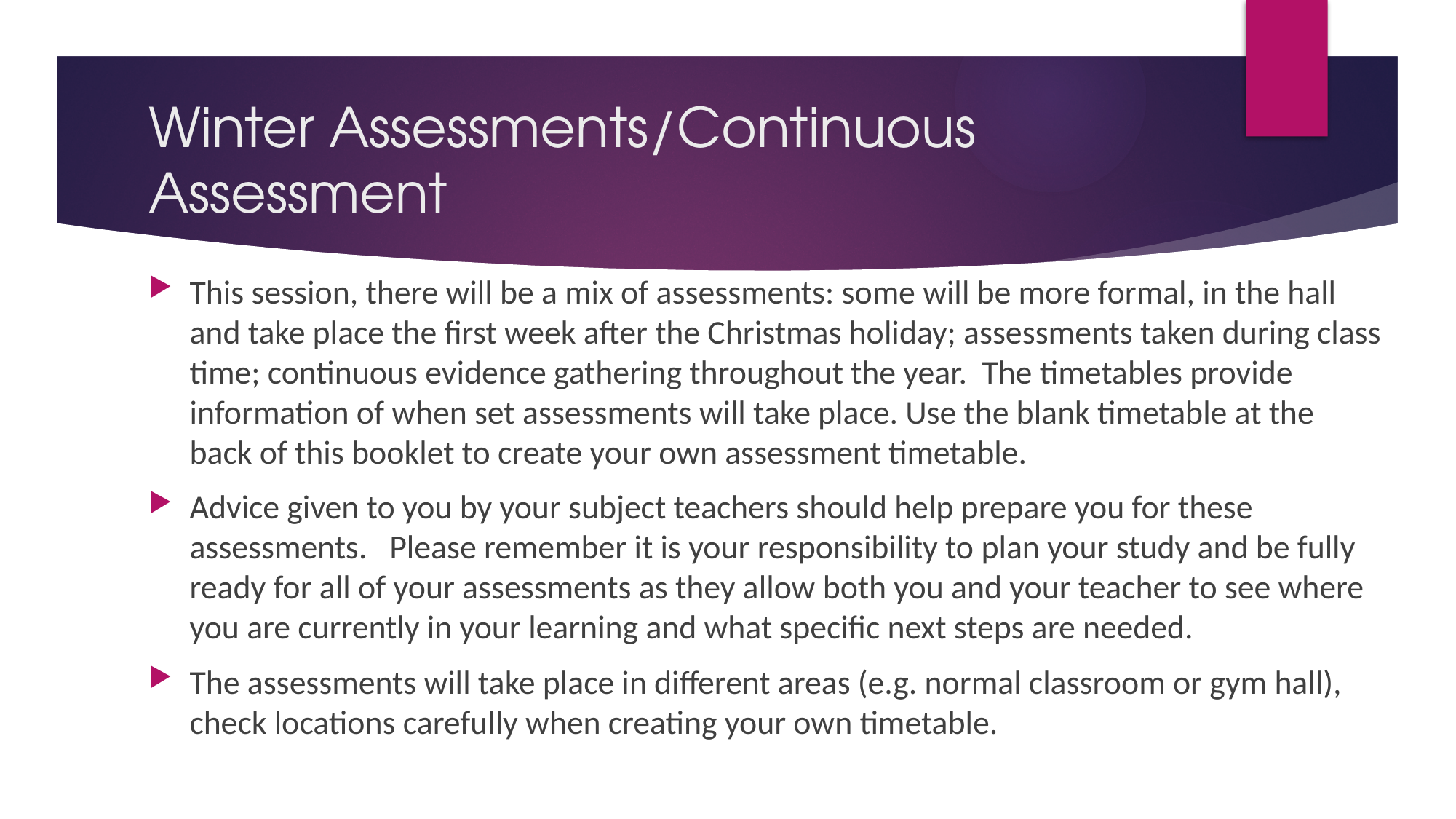

# Winter Assessments/Continuous Assessment
This session, there will be a mix of assessments: some will be more formal, in the hall and take place the first week after the Christmas holiday; assessments taken during class time; continuous evidence gathering throughout the year.  The timetables provide information of when set assessments will take place. Use the blank timetable at the back of this booklet to create your own assessment timetable.
Advice given to you by your subject teachers should help prepare you for these assessments.   Please remember it is your responsibility to plan your study and be fully ready for all of your assessments as they allow both you and your teacher to see where you are currently in your learning and what specific next steps are needed.
The assessments will take place in different areas (e.g. normal classroom or gym hall), check locations carefully when creating your own timetable.